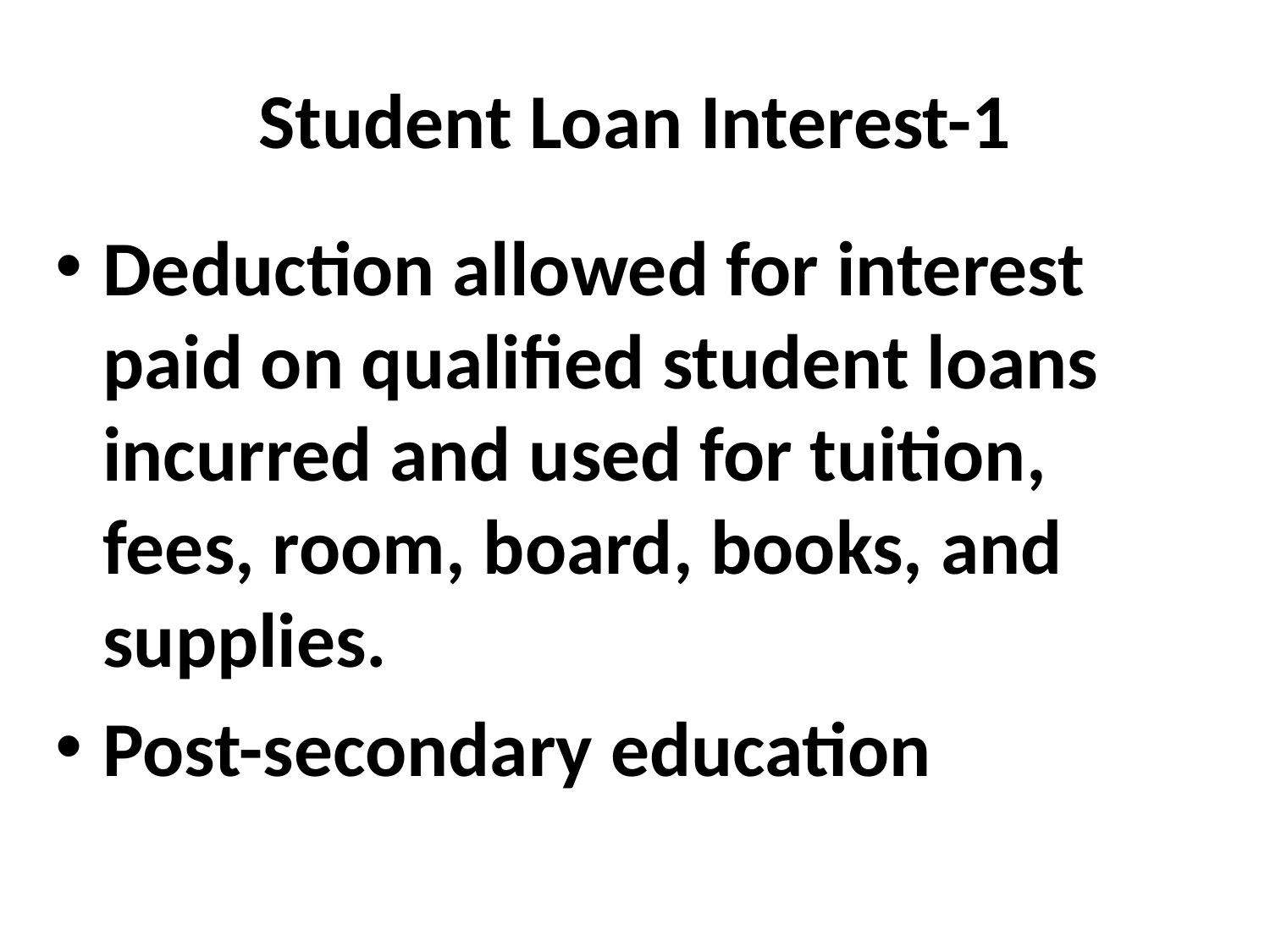

# Student Loan Interest-1
Deduction allowed for interest paid on qualified student loans incurred and used for tuition, fees, room, board, books, and supplies.
Post-secondary education